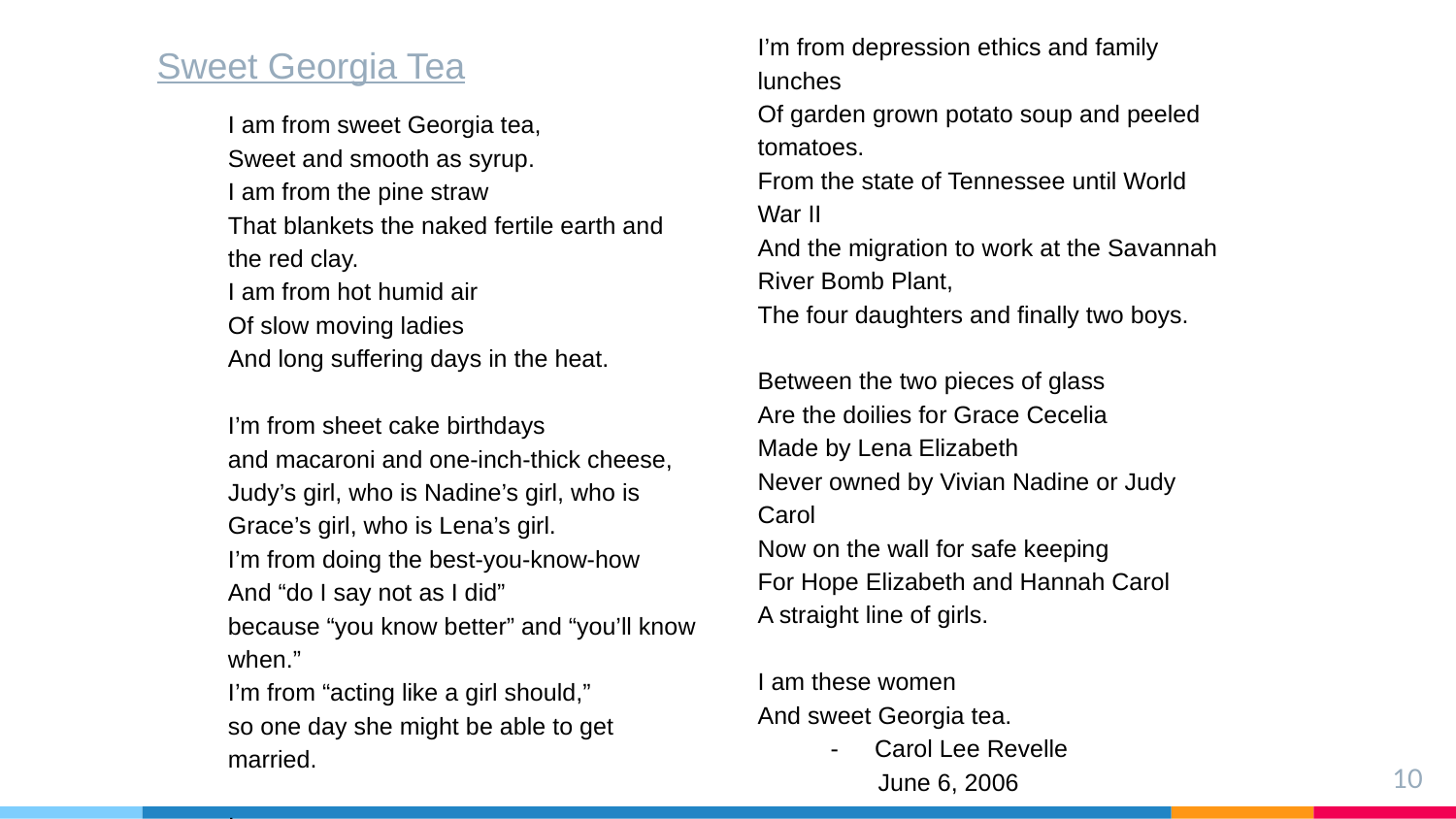

I’m from depression ethics and family lunches
Of garden grown potato soup and peeled tomatoes.
From the state of Tennessee until World War II
And the migration to work at the Savannah River Bomb Plant,
The four daughters and finally two boys.

Between the two pieces of glass
Are the doilies for Grace Cecelia
Made by Lena Elizabeth
Never owned by Vivian Nadine or Judy Carol
Now on the wall for safe keeping
For Hope Elizabeth and Hannah Carol
A straight line of girls.

I am these women
And sweet Georgia tea.
-      Carol Lee Revelle
       June 6, 2006

# Sweet Georgia Tea
I am from sweet Georgia tea,
Sweet and smooth as syrup.
I am from the pine straw
That blankets the naked fertile earth and the red clay.
I am from hot humid air
Of slow moving ladies
And long suffering days in the heat.

I’m from sheet cake birthdays
and macaroni and one-inch-thick cheese,
Judy’s girl, who is Nadine’s girl, who is Grace’s girl, who is Lena’s girl.
I’m from doing the best-you-know-how
And “do I say not as I did”
because “you know better” and “you’ll know when.”
I’m from “acting like a girl should,”
so one day she might be able to get married.

I
10